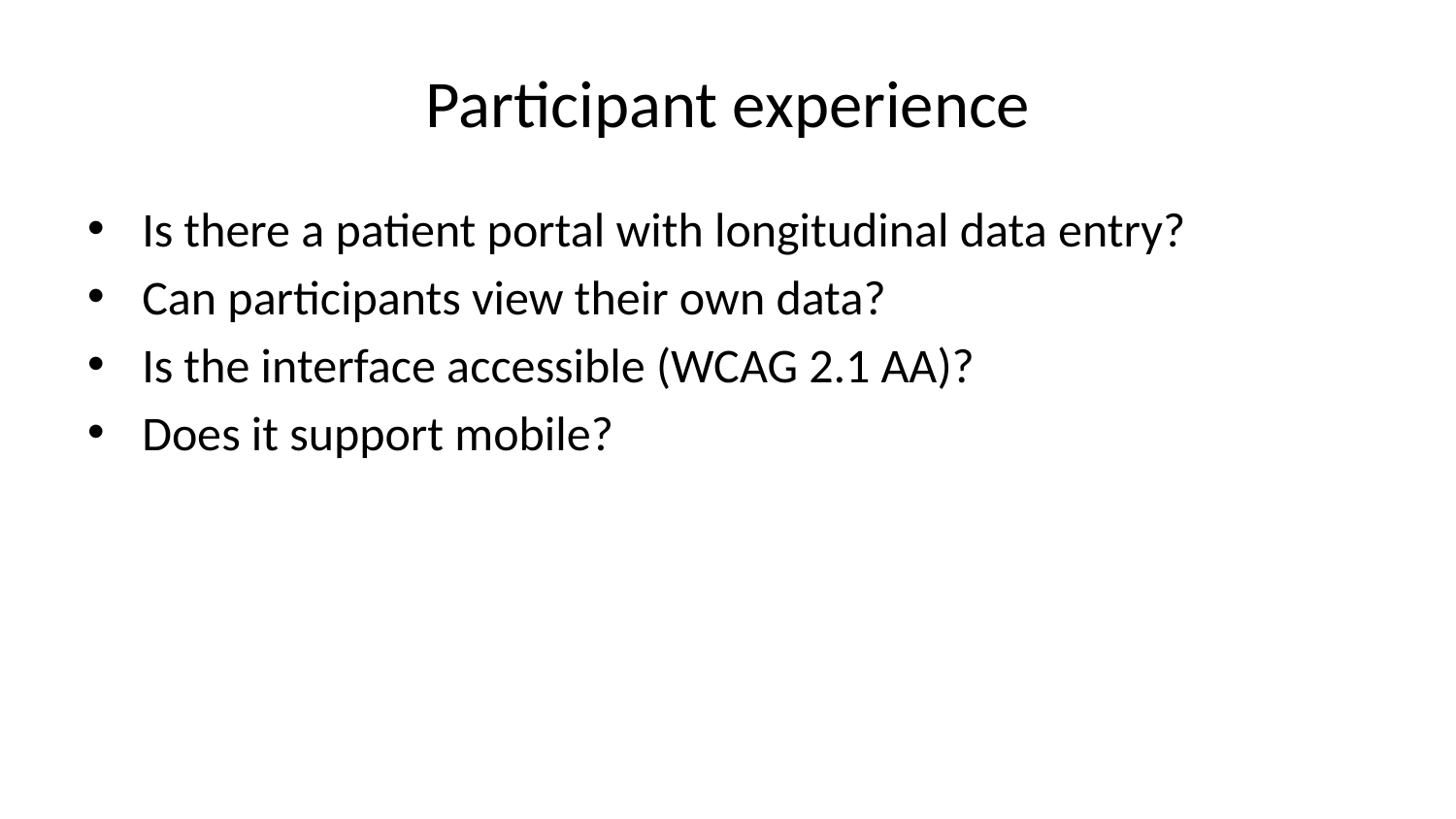

# Participant experience
Is there a patient portal with longitudinal data entry?
Can participants view their own data?
Is the interface accessible (WCAG 2.1 AA)?
Does it support mobile?